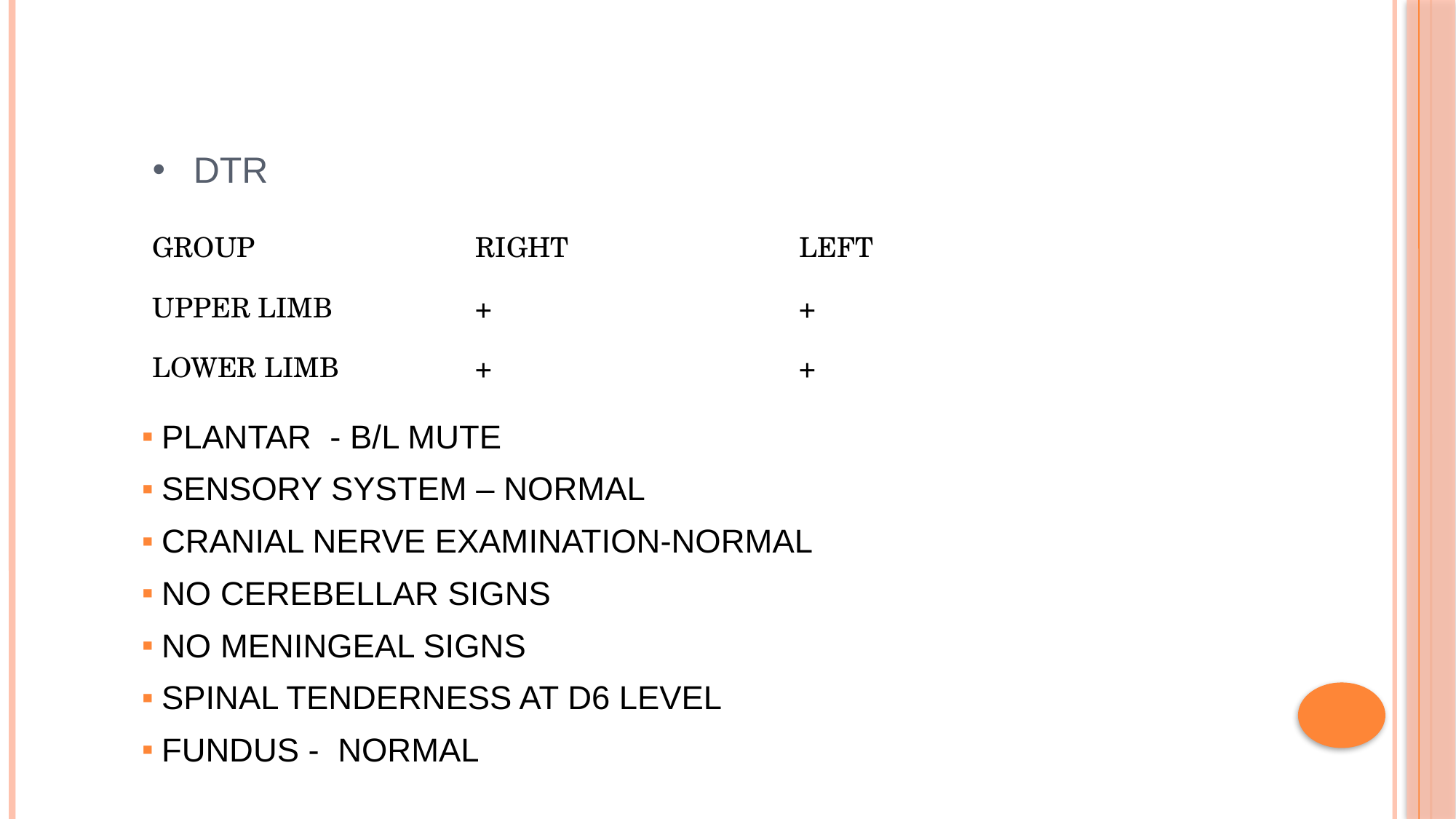

# DTR
| GROUP | RIGHT | LEFT |
| --- | --- | --- |
| UPPER LIMB | + | + |
| LOWER LIMB | + | + |

PLANTAR  - B/L MUTE
SENSORY SYSTEM – NORMAL
CRANIAL NERVE EXAMINATION-NORMAL
NO CEREBELLAR SIGNS
NO MENINGEAL SIGNS
SPINAL TENDERNESS AT D6 LEVEL
FUNDUS -  NORMAL